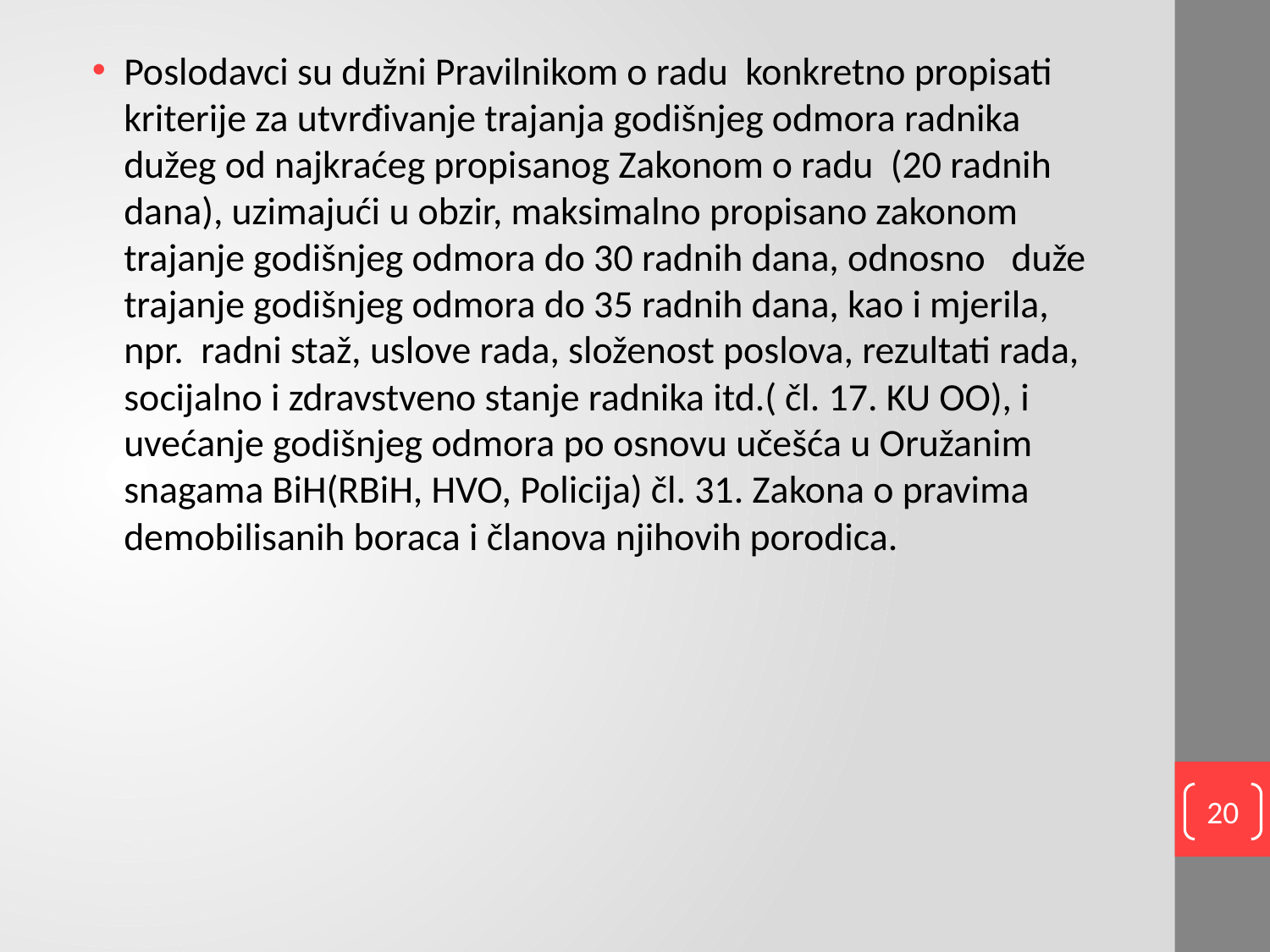

Poslodavci su dužni Pravilnikom o radu  konkretno propisati  kriterije za utvrđivanje trajanja godišnjeg odmora radnika dužeg od najkraćeg propisanog Zakonom o radu  (20 radnih dana), uzimajući u obzir, maksimalno propisano zakonom  trajanje godišnjeg odmora do 30 radnih dana, odnosno   duže trajanje godišnjeg odmora do 35 radnih dana, kao i mjerila, npr.  radni staž, uslove rada, složenost poslova, rezultati rada, socijalno i zdravstveno stanje radnika itd.( čl. 17. KU OO), i uvećanje godišnjeg odmora po osnovu učešća u Oružanim snagama BiH(RBiH, HVO, Policija) čl. 31. Zakona o pravima demobilisanih boraca i članova njihovih porodica.

20